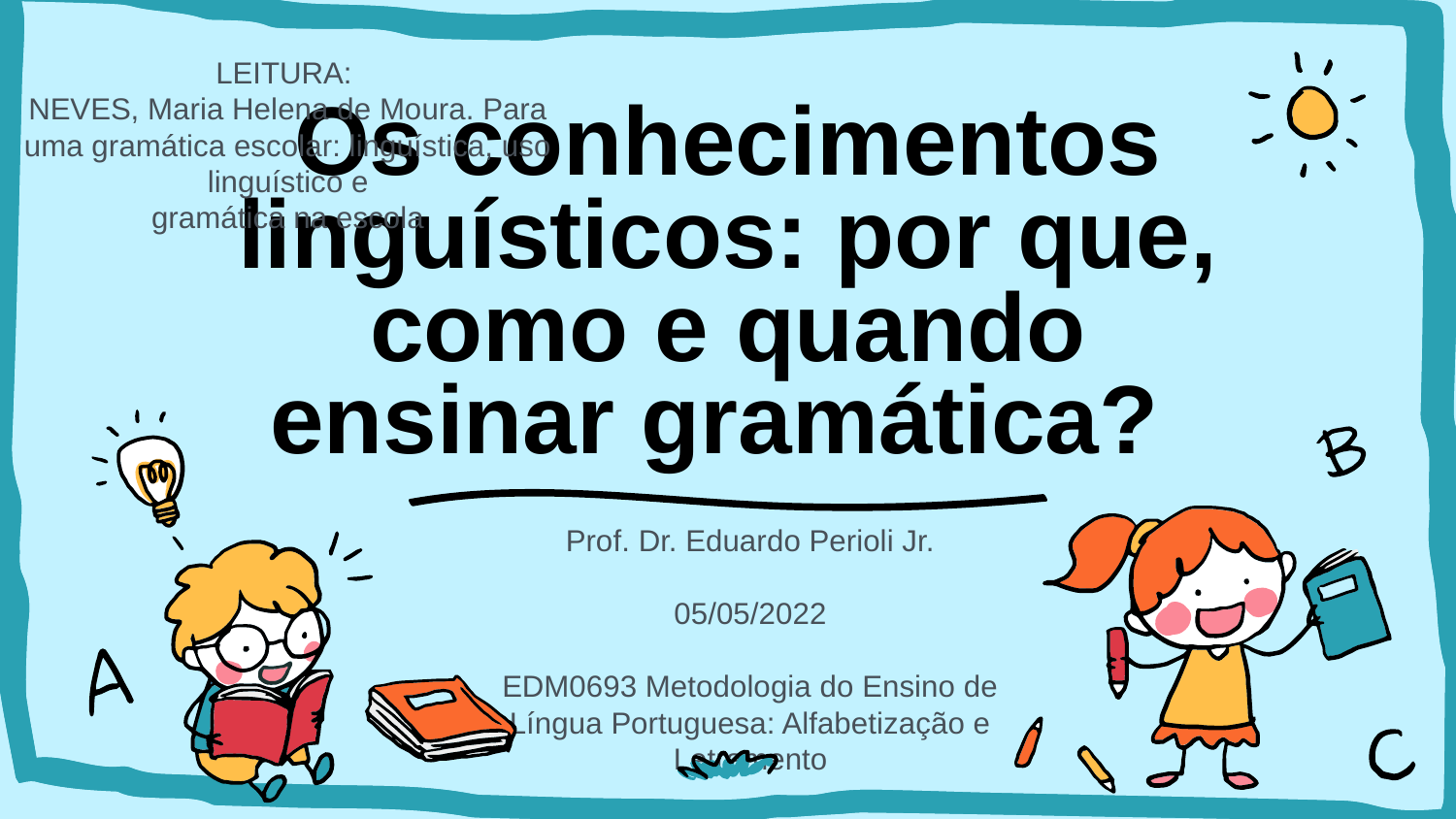

LEITURA:
NEVES, Maria Helena de Moura. Para uma gramática escolar: linguística, uso linguístico e
gramática na escola

# Os conhecimentos linguísticos: por que, como e quando ensinar gramática?

Prof. Dr. Eduardo Perioli Jr.

05/05/2022

EDM0693 Metodologia do Ensino de Língua Portuguesa: Alfabetização e Letramento